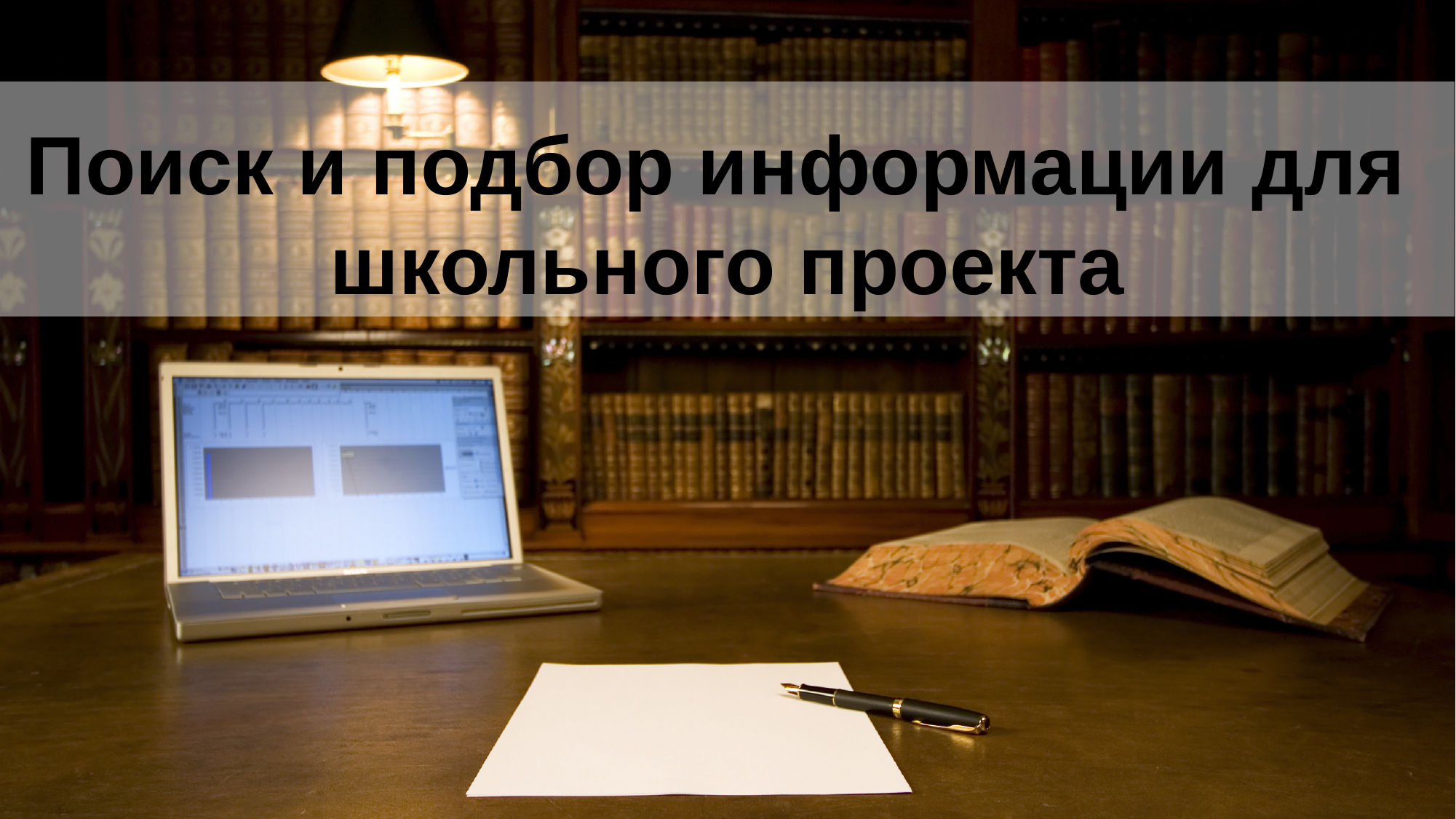

# Поиск и подбор информации для школьного проекта